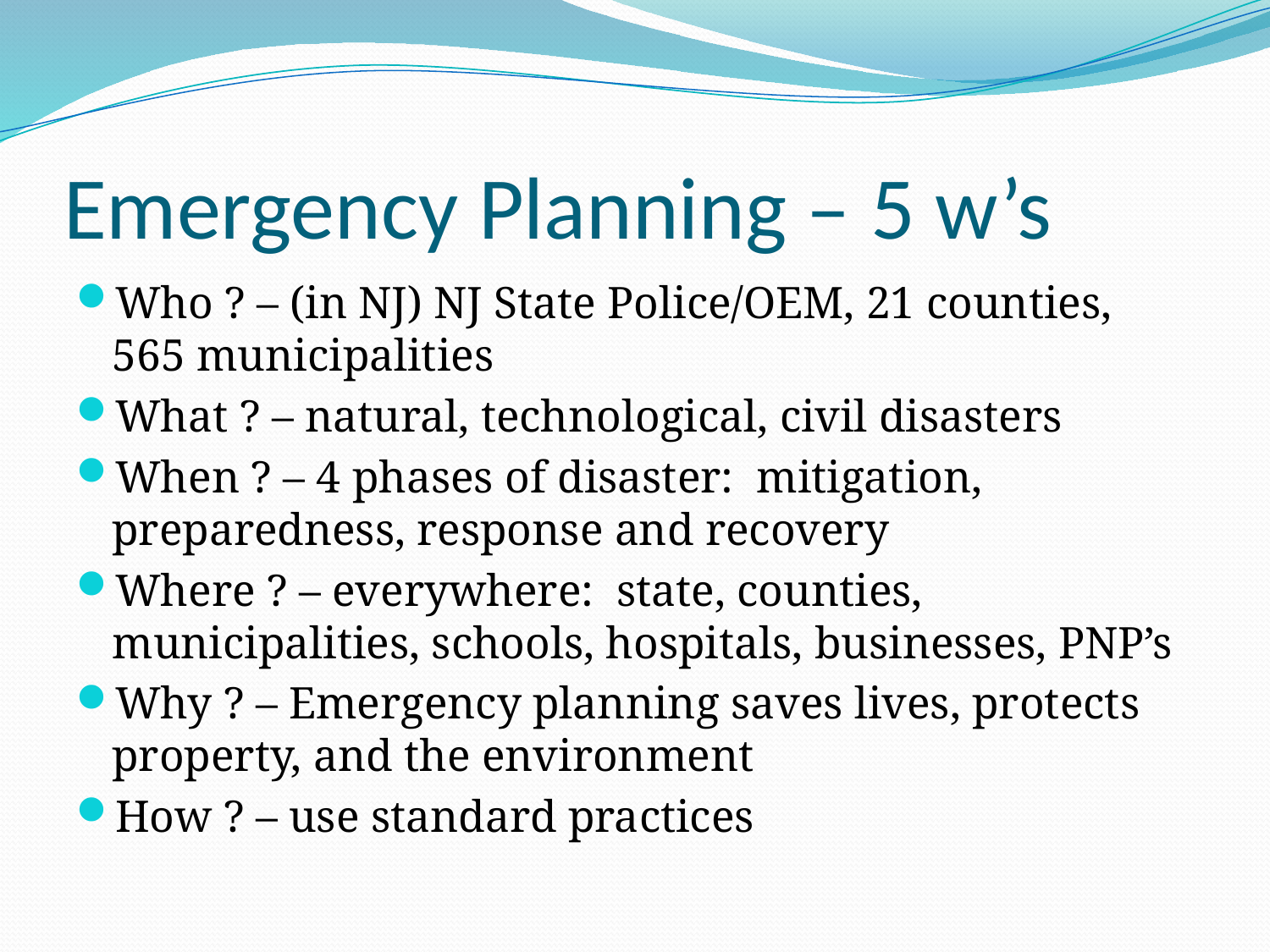

# Emergency Planning – 5 w’s
Who ? – (in NJ) NJ State Police/OEM, 21 counties, 565 municipalities
What ? – natural, technological, civil disasters
When ? – 4 phases of disaster:  mitigation, preparedness, response and recovery
Where ? – everywhere:  state, counties, municipalities, schools, hospitals, businesses, PNP’s
Why ? – Emergency planning saves lives, protects property, and the environment
How ? – use standard practices